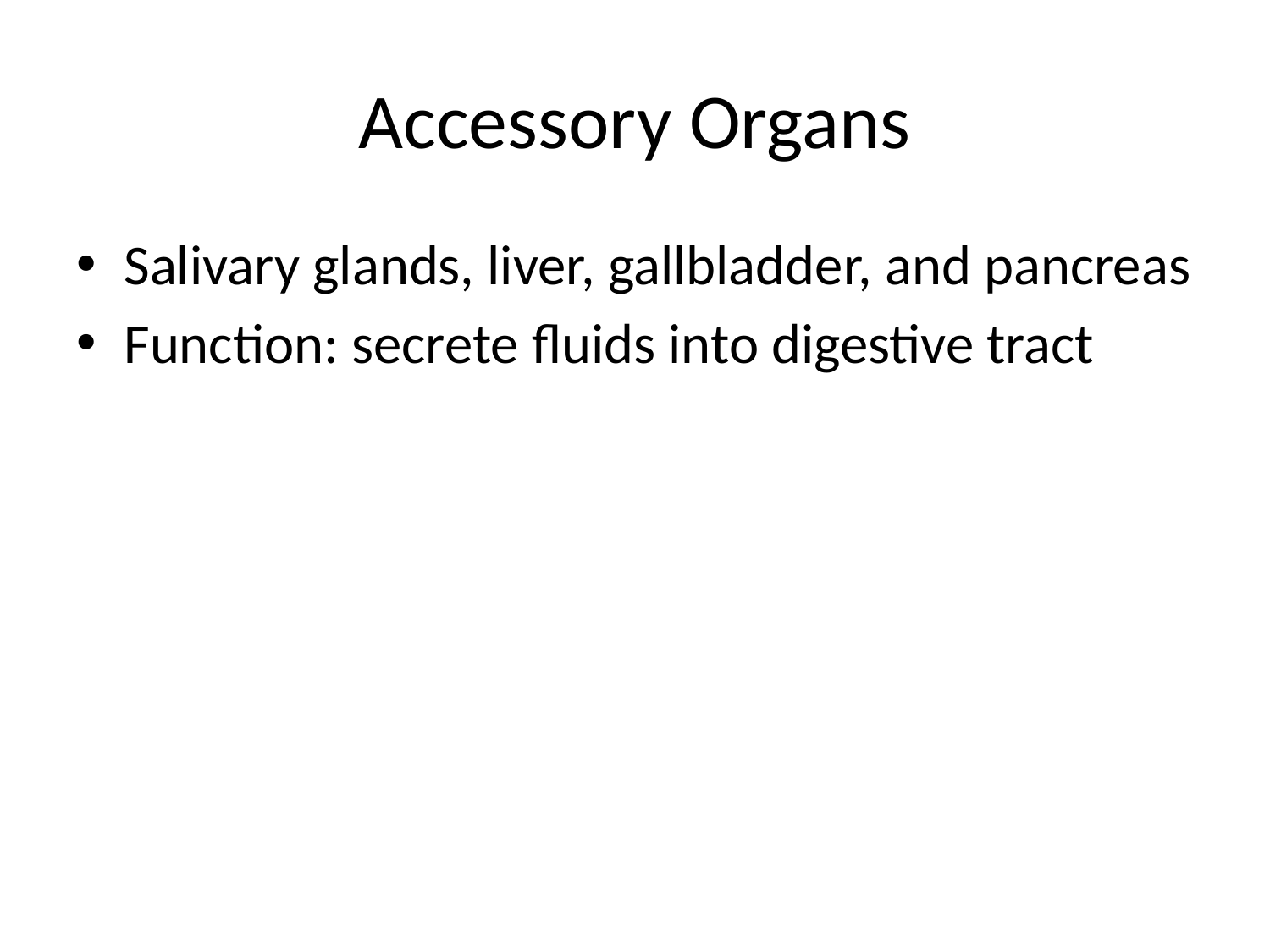

# Accessory Organs
Salivary glands, liver, gallbladder, and pancreas
Function: secrete fluids into digestive tract